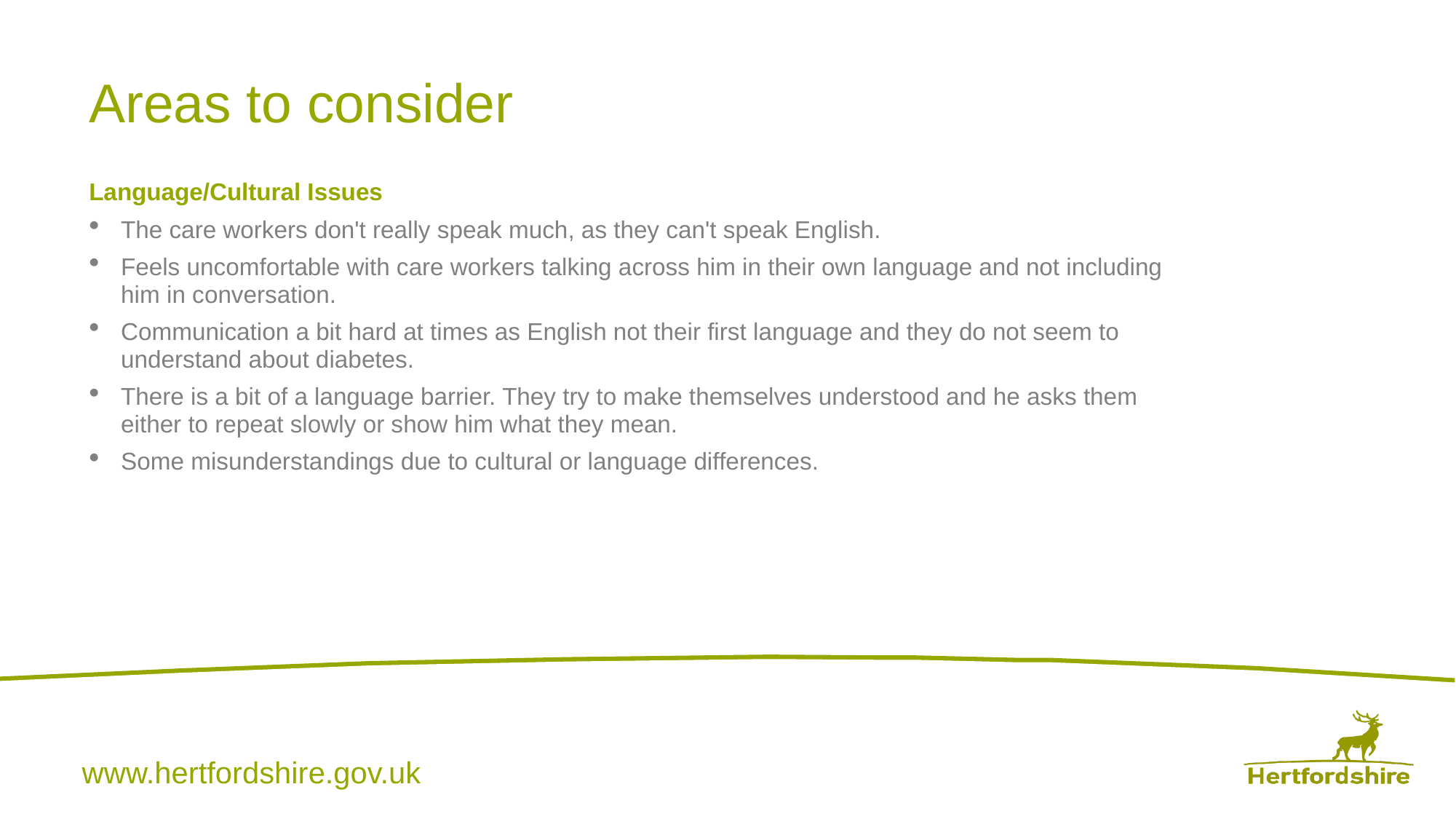

# Areas to consider
Language/Cultural Issues
The care workers don't really speak much, as they can't speak English.
Feels uncomfortable with care workers talking across him in their own language and not including him in conversation.
Communication a bit hard at times as English not their first language and they do not seem to understand about diabetes.
There is a bit of a language barrier. They try to make themselves understood and he asks them either to repeat slowly or show him what they mean.
Some misunderstandings due to cultural or language differences.